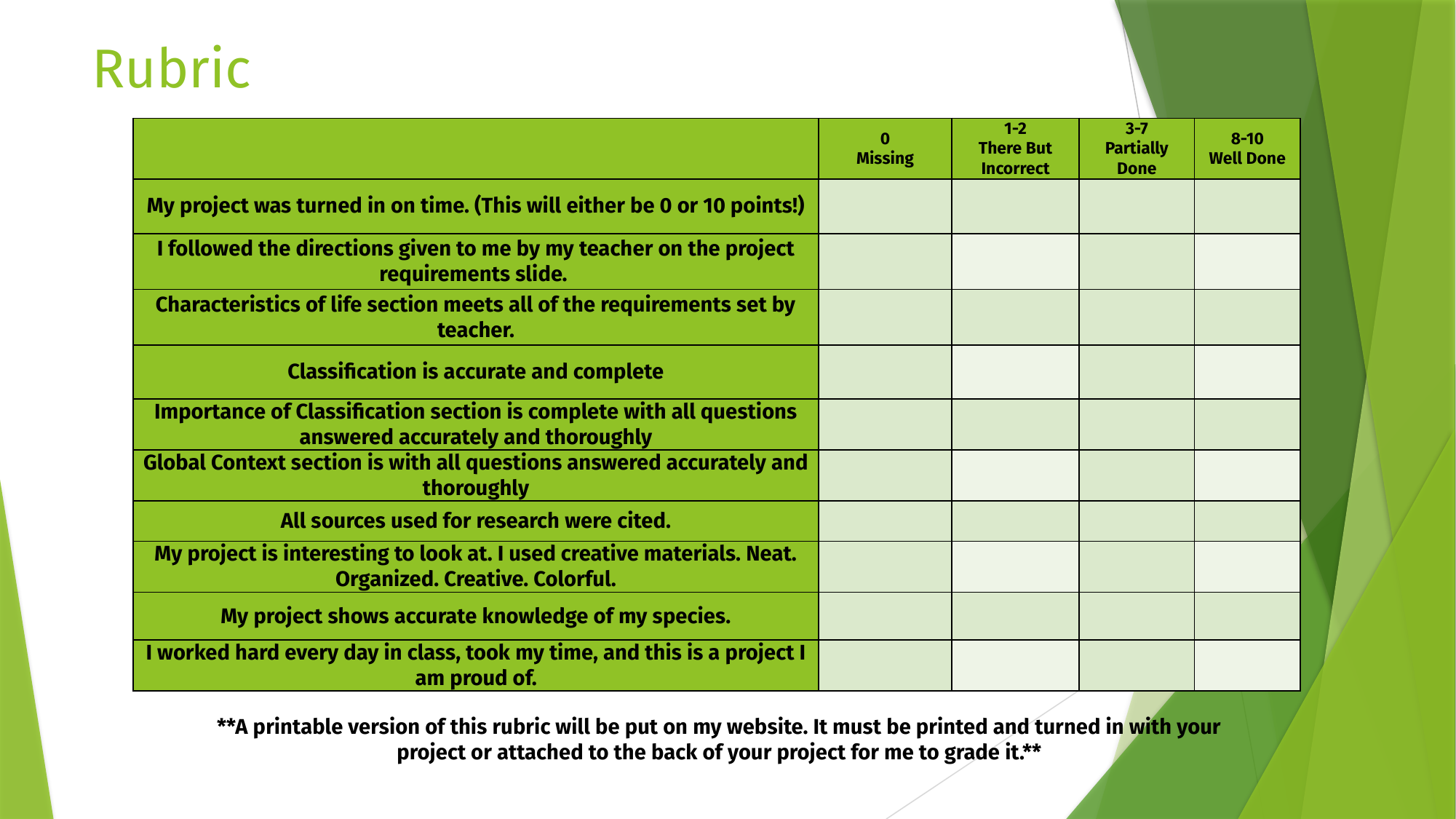

# Rubric
|  | 0 Missing | 1-2 There But Incorrect | 3-7 Partially Done | 8-10 Well Done |
| --- | --- | --- | --- | --- |
| My project was turned in on time. (This will either be 0 or 10 points!) |  |  |  |  |
| I followed the directions given to me by my teacher on the project requirements slide. |  |  |  |  |
| Characteristics of life section meets all of the requirements set by teacher. |  |  |  |  |
| Classification is accurate and complete |  |  |  |  |
| Importance of Classification section is complete with all questions answered accurately and thoroughly |  |  |  |  |
| Global Context section is with all questions answered accurately and thoroughly |  |  |  |  |
| All sources used for research were cited. |  |  |  |  |
| My project is interesting to look at. I used creative materials. Neat. Organized. Creative. Colorful. |  |  |  |  |
| My project shows accurate knowledge of my species. |  |  |  |  |
| I worked hard every day in class, took my time, and this is a project I am proud of. |  |  |  |  |
**A printable version of this rubric will be put on my website. It must be printed and turned in with your project or attached to the back of your project for me to grade it.**